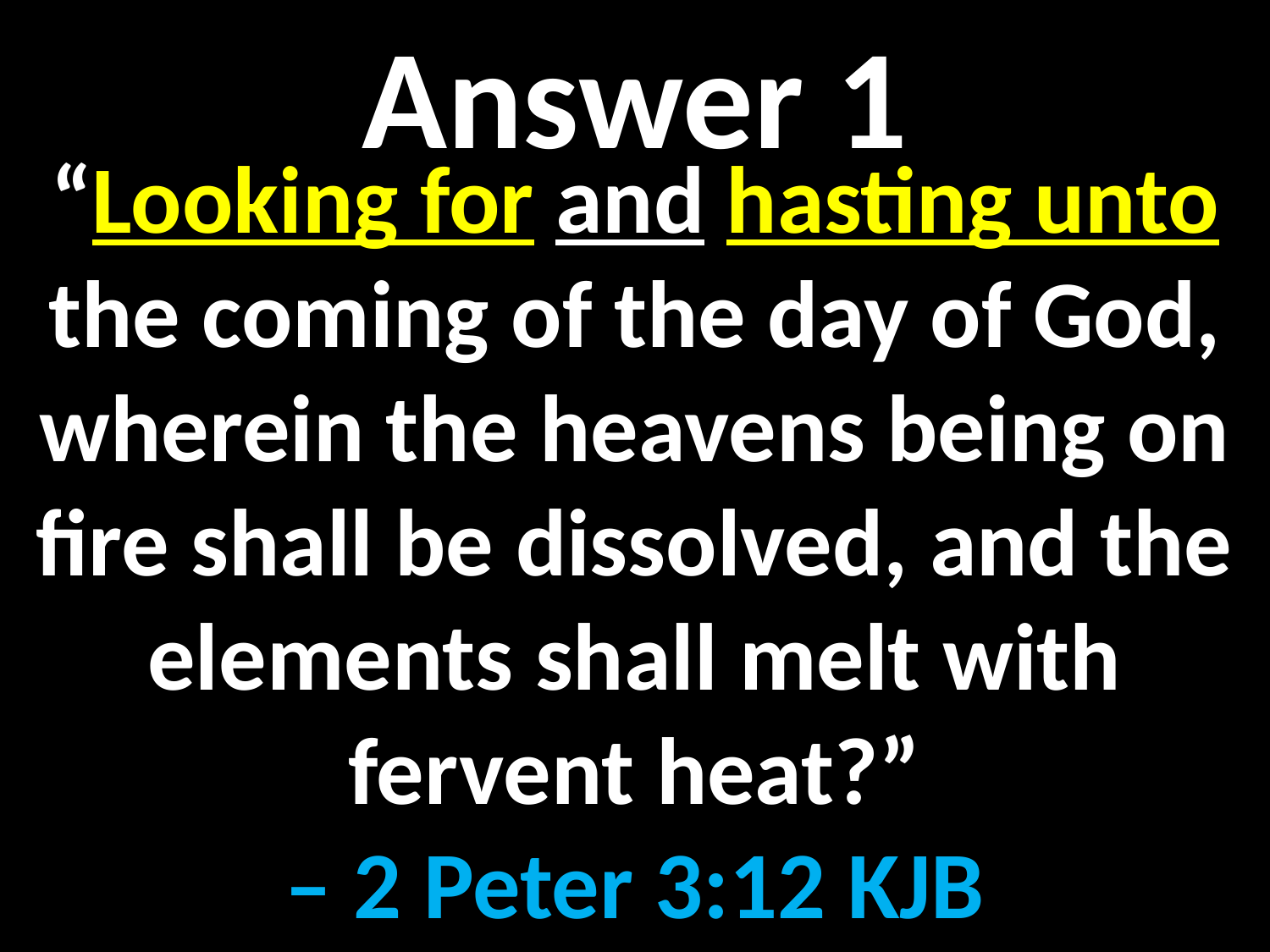

Answer 1
“Looking for and hasting unto the coming of the day of God, wherein the heavens being on fire shall be dissolved, and the elements shall melt with fervent heat?”
– 2 Peter 3:12 KJB